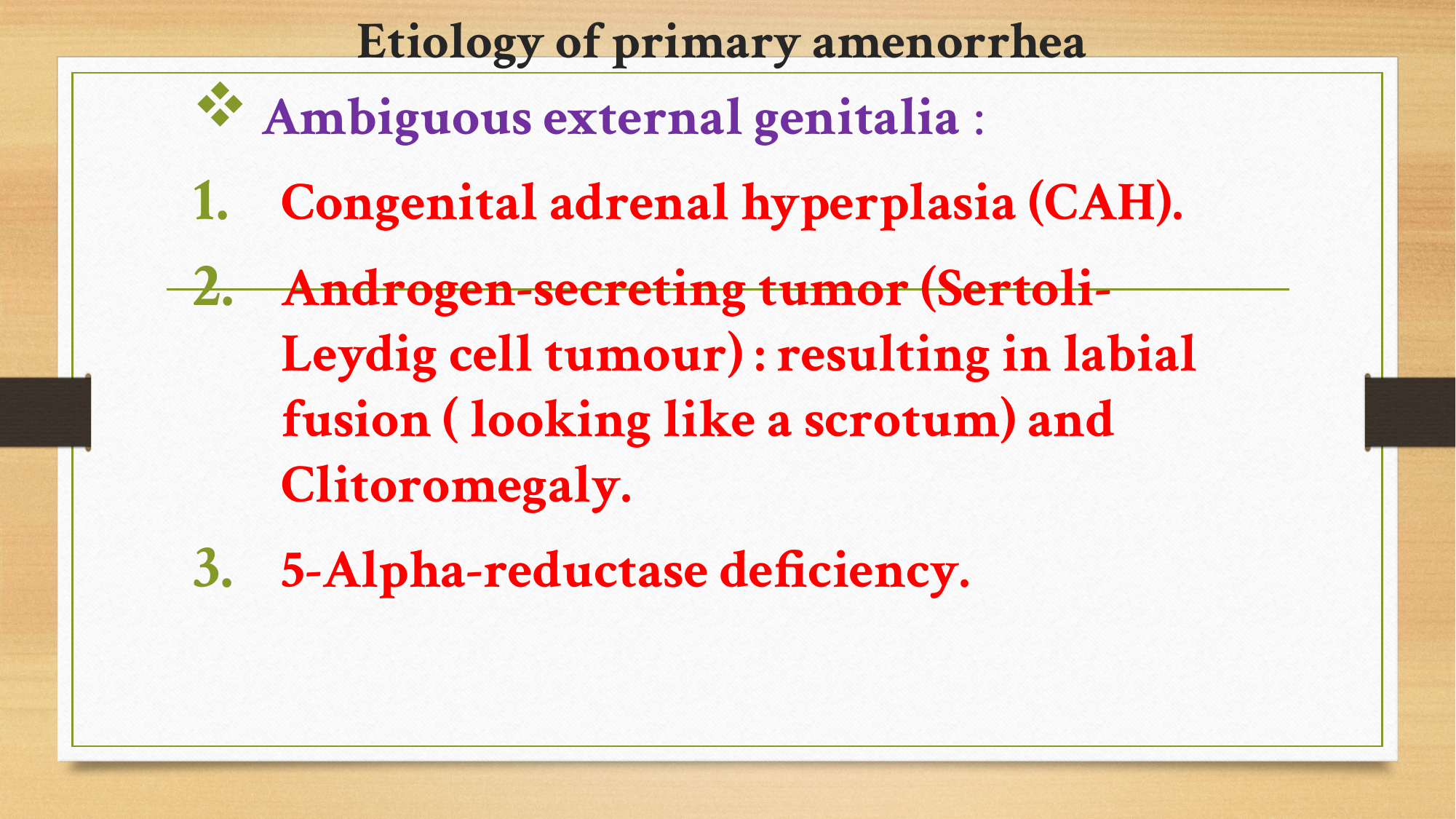

# Etiology of primary amenorrhea
 Ambiguous external genitalia :
Congenital adrenal hyperplasia (CAH).
Androgen-secreting tumor (Sertoli-Leydig cell tumour) : resulting in labial fusion ( looking like a scrotum) and Clitoromegaly.
5-Alpha-reductase deficiency.